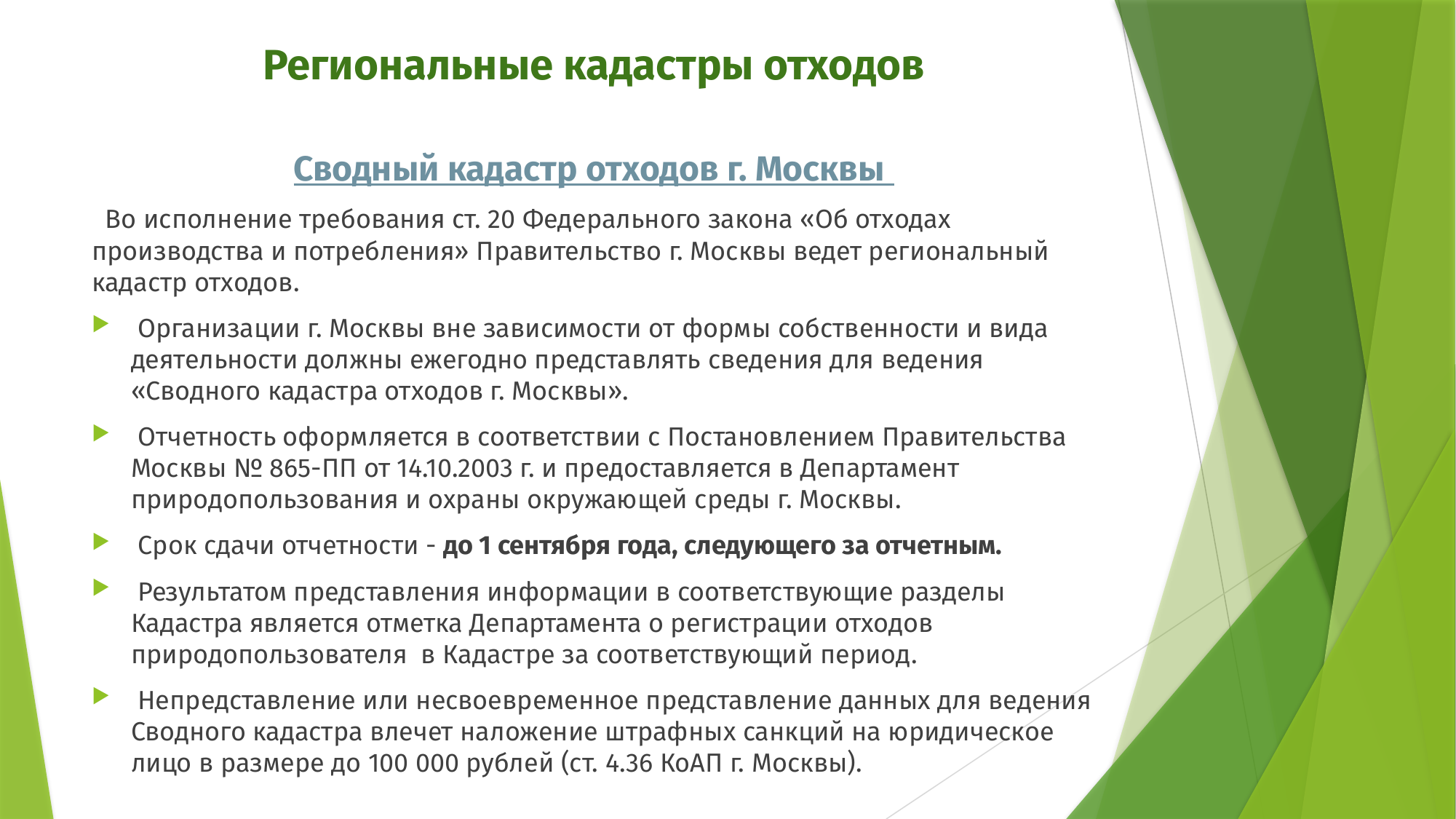

# Региональные кадастры отходов
Сводный кадастр отходов г. Москвы
  Во исполнение требования ст. 20 Федерального закона «Об отходах производства и потребления» Правительство г. Москвы ведет региональный кадастр отходов.
 Организации г. Москвы вне зависимости от формы собственности и вида деятельности должны ежегодно представлять сведения для ведения «Сводного кадастра отходов г. Москвы».
 Отчетность оформляется в соответствии с Постановлением Правительства Москвы № 865-ПП от 14.10.2003 г. и предоставляется в Департамент природопользования и охраны окружающей среды г. Москвы.
 Срок сдачи отчетности - до 1 сентября года, следующего за отчетным.
 Результатом представления информации в соответствующие разделы Кадастра является отметка Департамента о регистрации отходов природопользователя  в Кадастре за соответствующий период.
 Непредставление или несвоевременное представление данных для ведения Сводного кадастра влечет наложение штрафных санкций на юридическое лицо в размере до 100 000 рублей (ст. 4.36 КоАП г. Москвы).